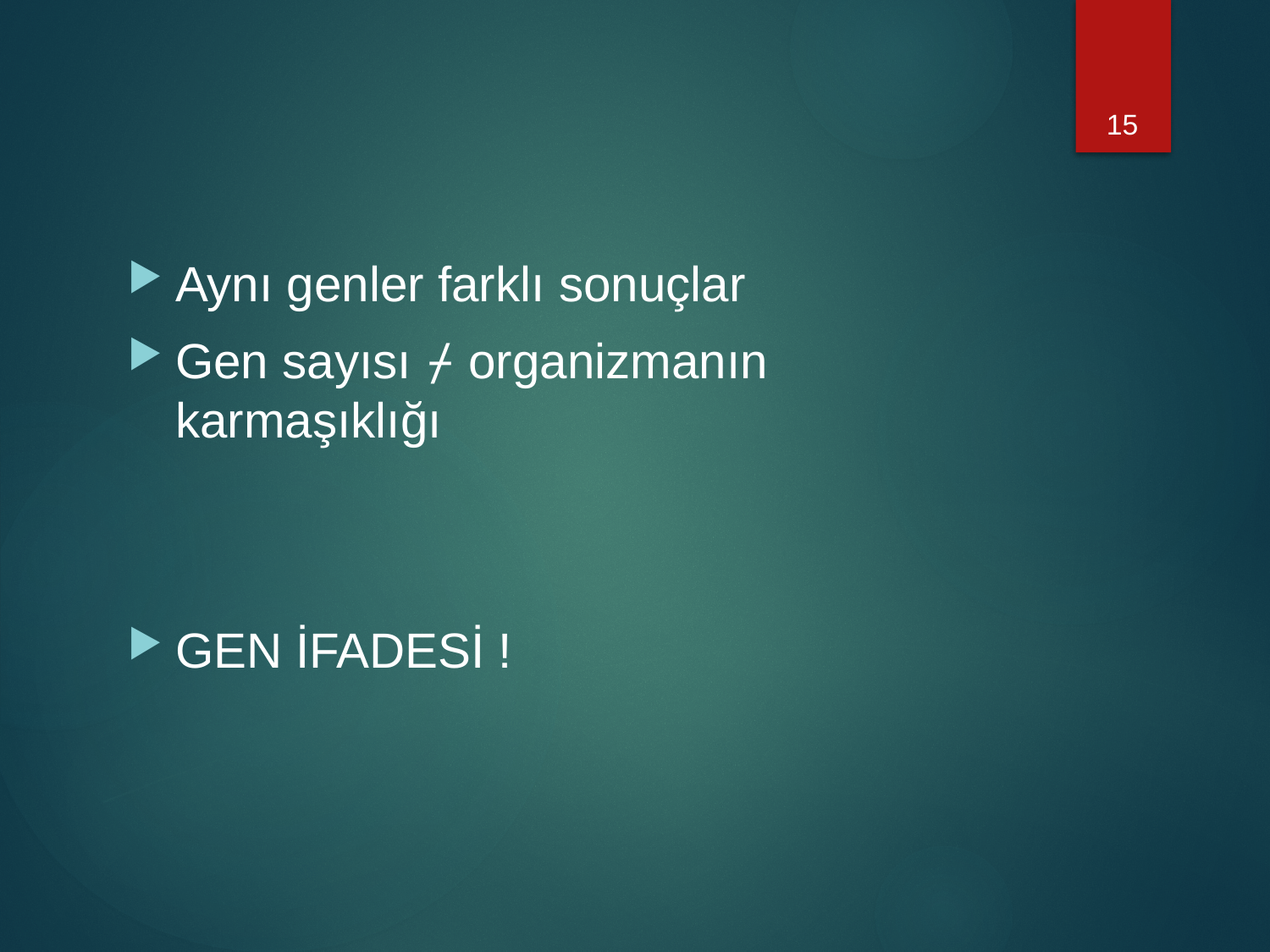

15
#

Aynı genler farklı sonuçlar
Gen sayısı ⌿ organizmanın karmaşıklığı

GEN İFADESİ !